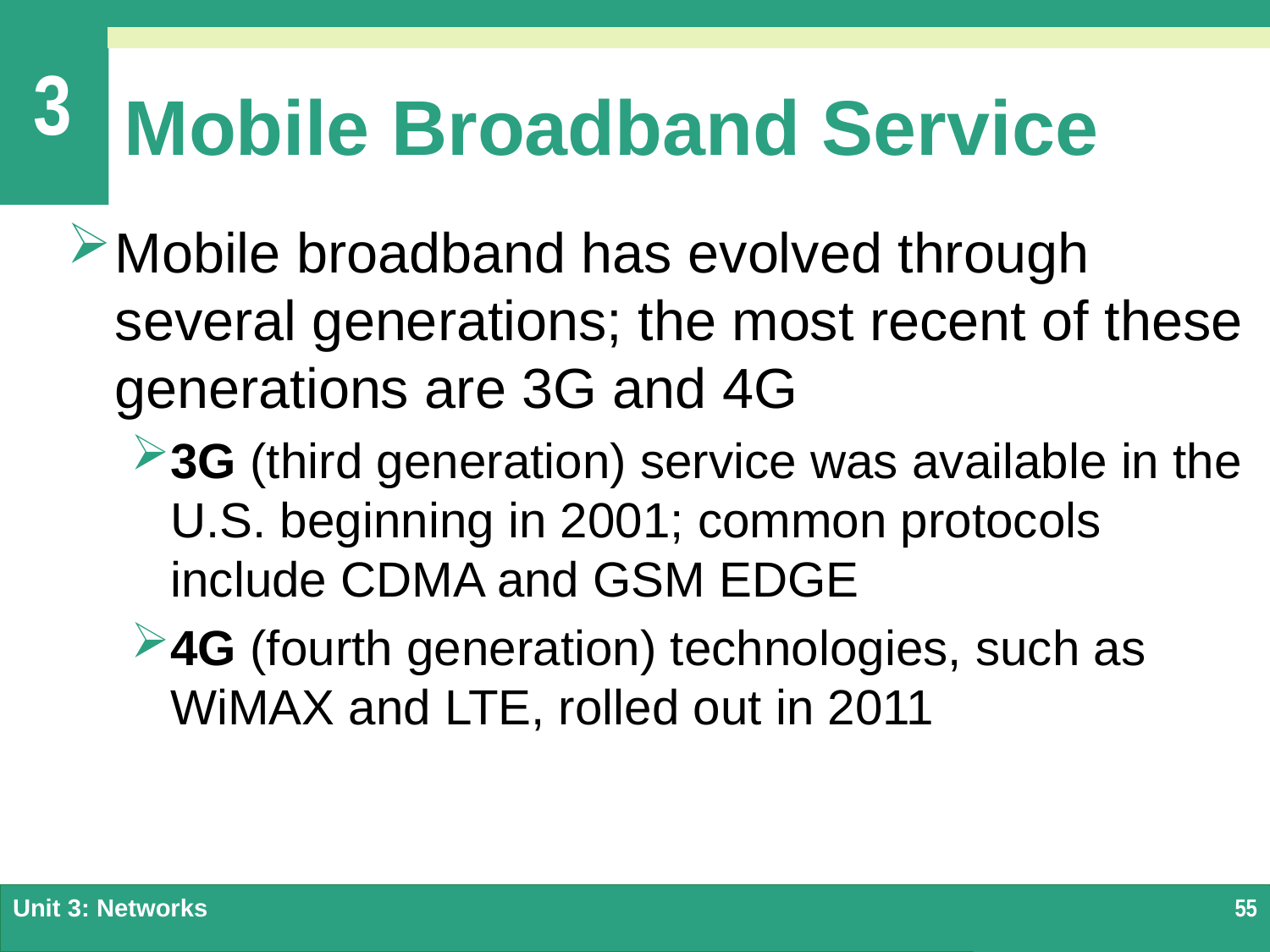

# Mobile Broadband Service
Mobile broadband has evolved through several generations; the most recent of these generations are 3G and 4G
3G (third generation) service was available in the U.S. beginning in 2001; common protocols include CDMA and GSM EDGE
4G (fourth generation) technologies, such as WiMAX and LTE, rolled out in 2011
Unit 3: Networks
55